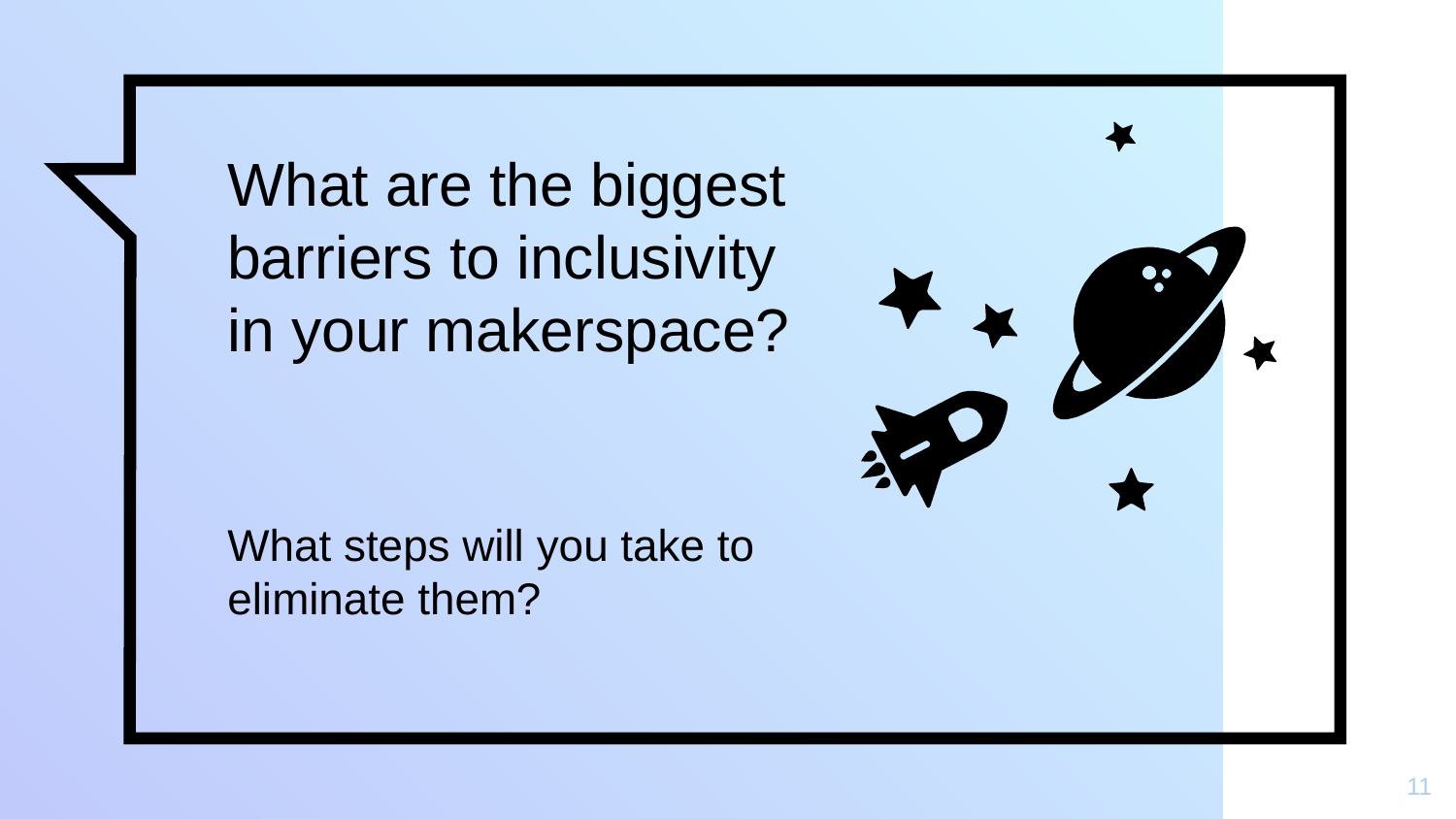

What are the biggest barriers to inclusivity in your makerspace?

What steps will you take to eliminate them?
11